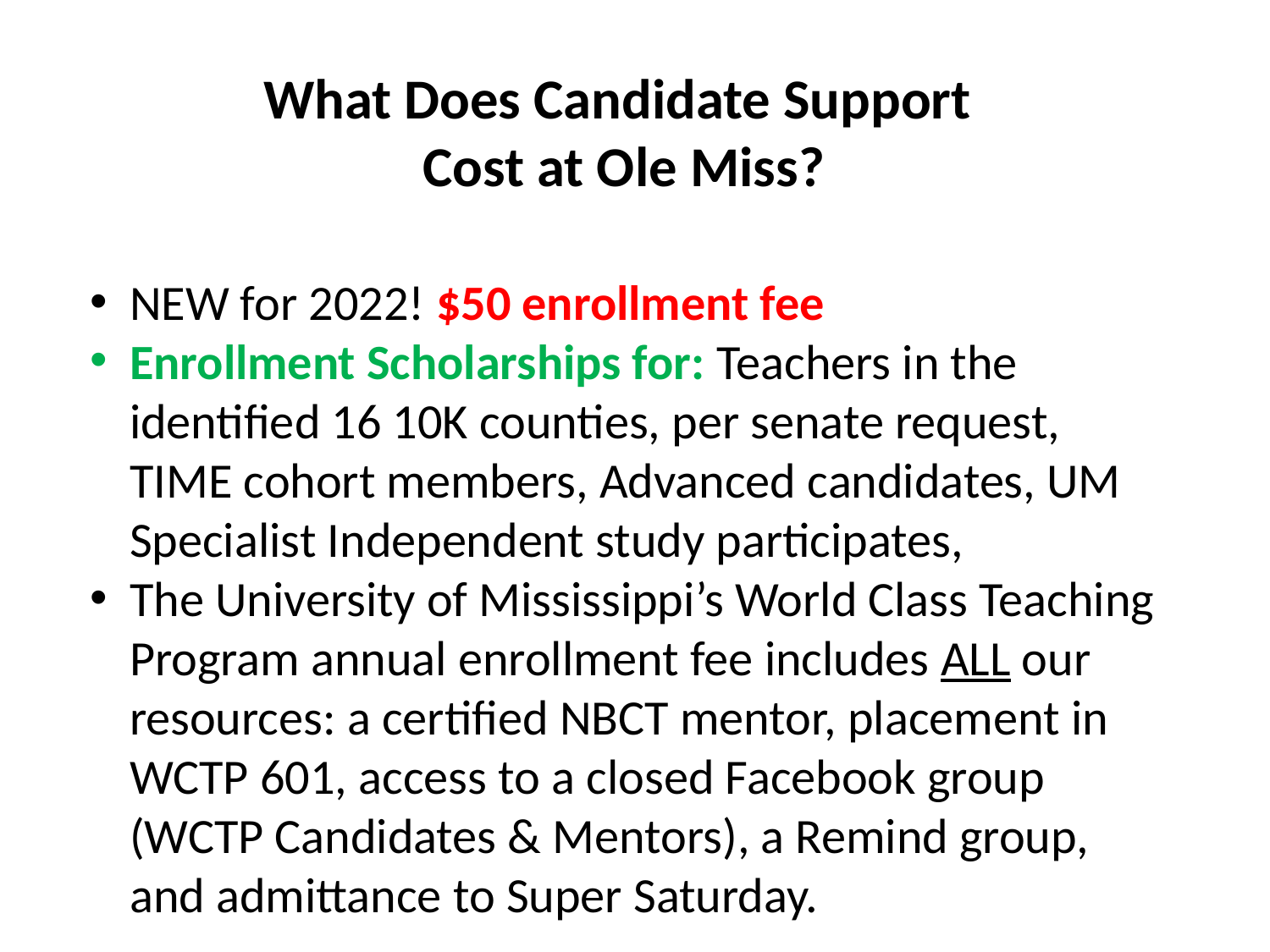

What Does Candidate Support
Cost at Ole Miss?
NEW for 2022! $50 enrollment fee
Enrollment Scholarships for: Teachers in the identified 16 10K counties, per senate request, TIME cohort members, Advanced candidates, UM Specialist Independent study participates,
The University of Mississippi’s World Class Teaching Program annual enrollment fee includes ALL our resources: a certified NBCT mentor, placement in WCTP 601, access to a closed Facebook group (WCTP Candidates & Mentors), a Remind group, and admittance to Super Saturday.